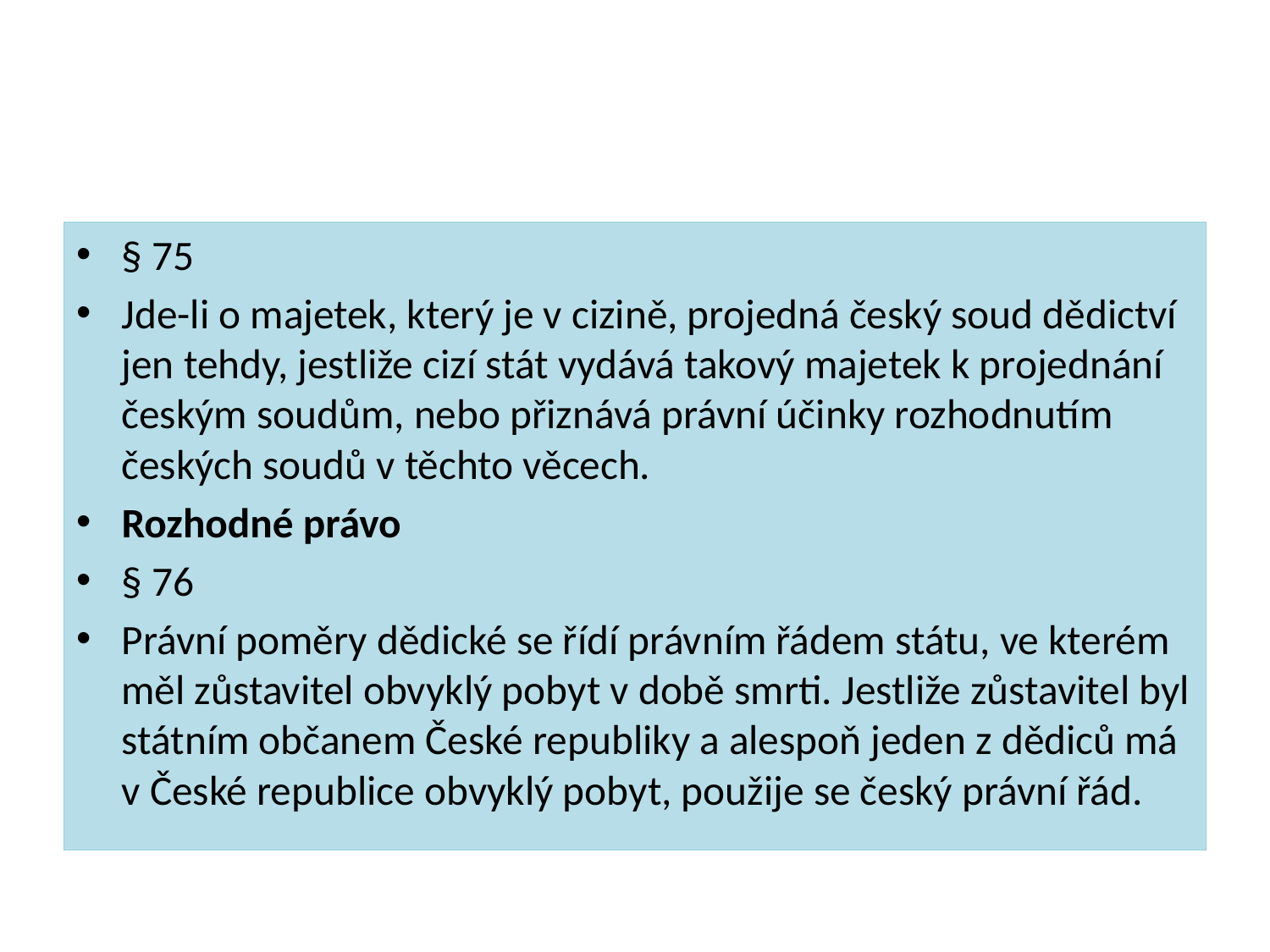

#
§ 75
Jde-li o majetek, který je v cizině, projedná český soud dědictví jen tehdy, jestliže cizí stát vydává takový majetek k projednání českým soudům, nebo přiznává právní účinky rozhodnutím českých soudů v těchto věcech.
Rozhodné právo
§ 76
Právní poměry dědické se řídí právním řádem státu, ve kterém měl zůstavitel obvyklý pobyt v době smrti. Jestliže zůstavitel byl státním občanem České republiky a alespoň jeden z dědiců má v České republice obvyklý pobyt, použije se český právní řád.